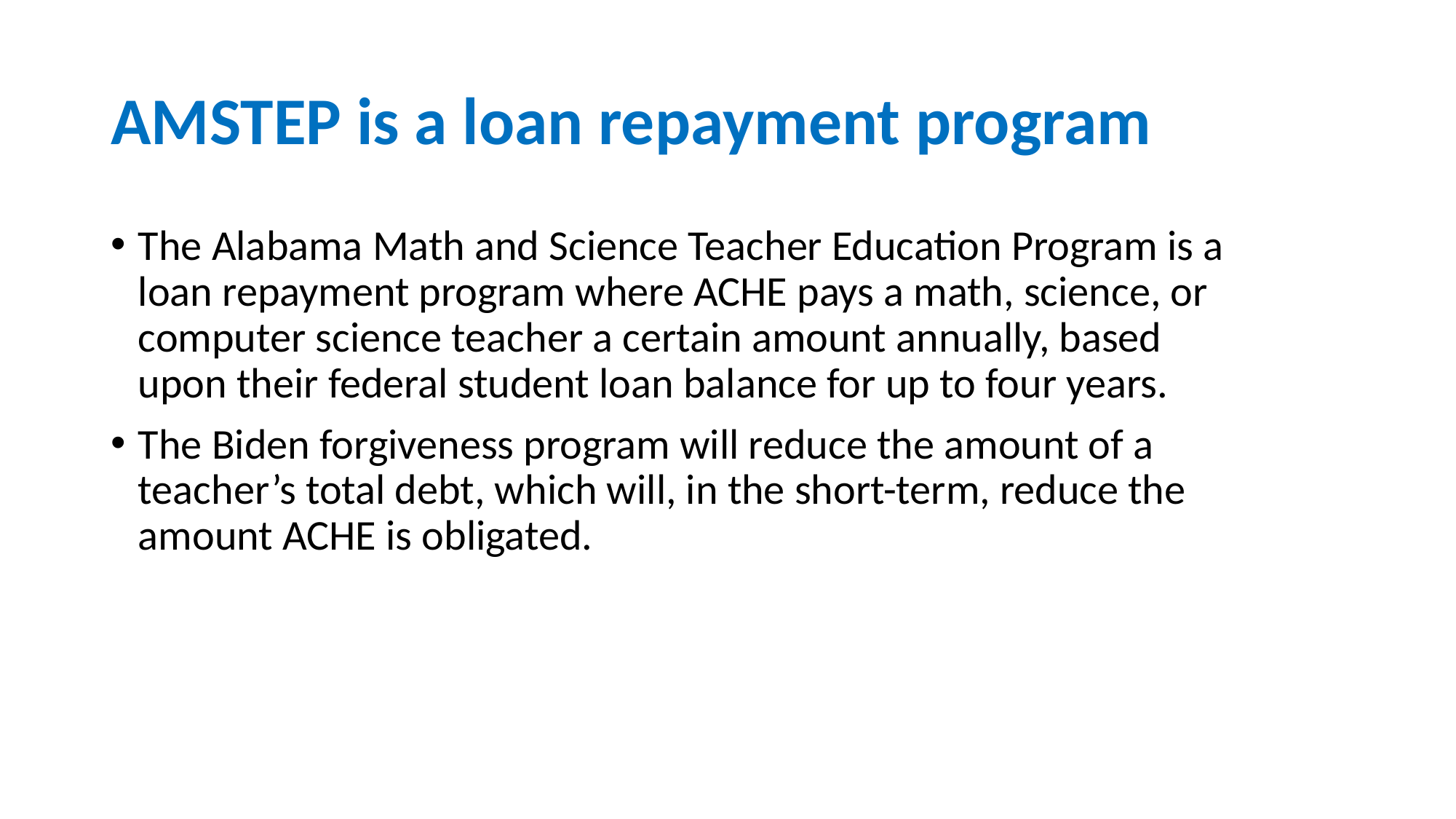

# AMSTEP is a loan repayment program
The Alabama Math and Science Teacher Education Program is a loan repayment program where ACHE pays a math, science, or computer science teacher a certain amount annually, based upon their federal student loan balance for up to four years.
The Biden forgiveness program will reduce the amount of a teacher’s total debt, which will, in the short-term, reduce the  amount ACHE is obligated.